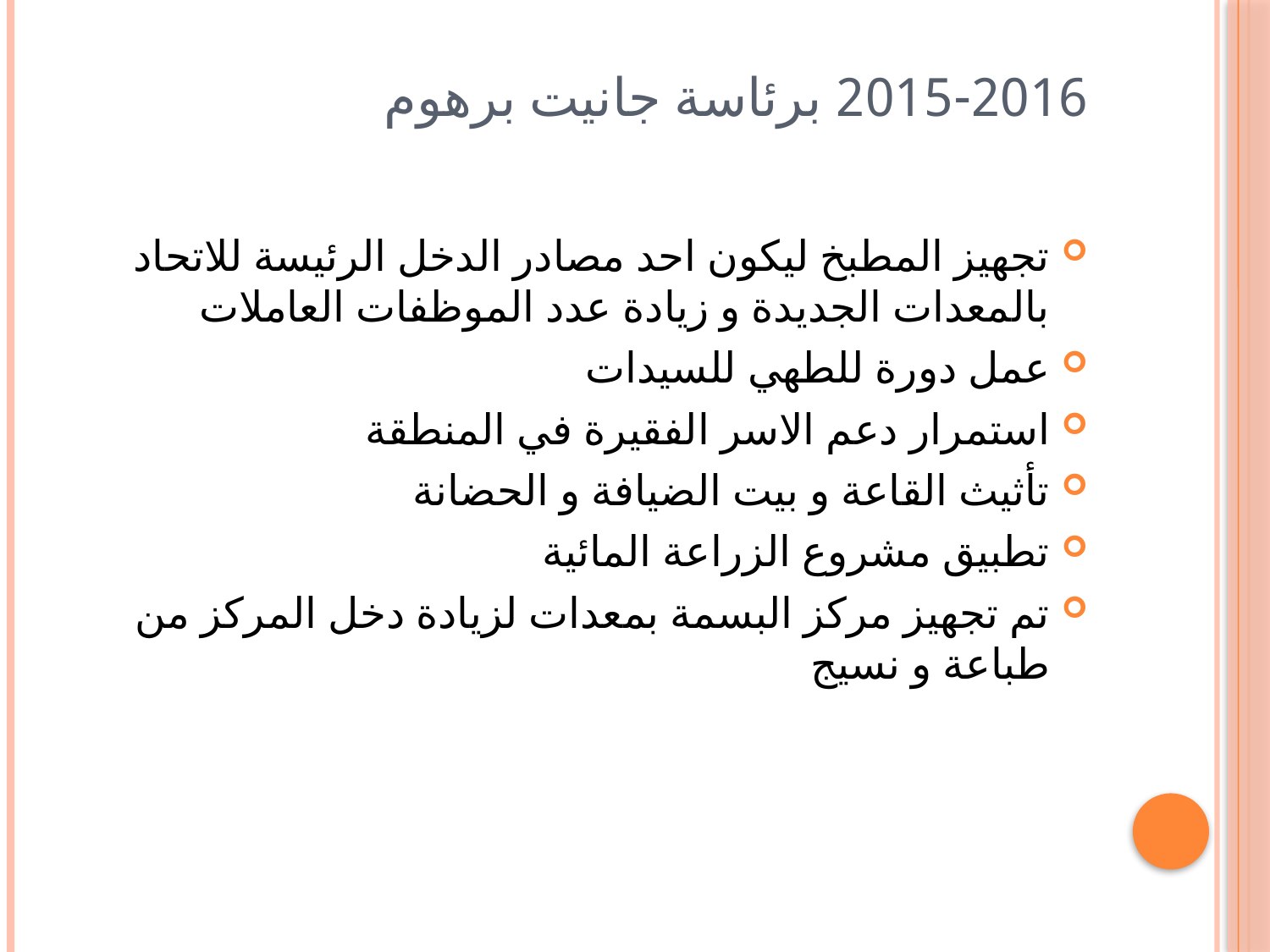

# 2015-2016 برئاسة جانيت برهوم
تجهيز المطبخ ليكون احد مصادر الدخل الرئيسة للاتحاد بالمعدات الجديدة و زيادة عدد الموظفات العاملات
عمل دورة للطهي للسيدات
استمرار دعم الاسر الفقيرة في المنطقة
تأثيث القاعة و بيت الضيافة و الحضانة
تطبيق مشروع الزراعة المائية
تم تجهيز مركز البسمة بمعدات لزيادة دخل المركز من طباعة و نسيج